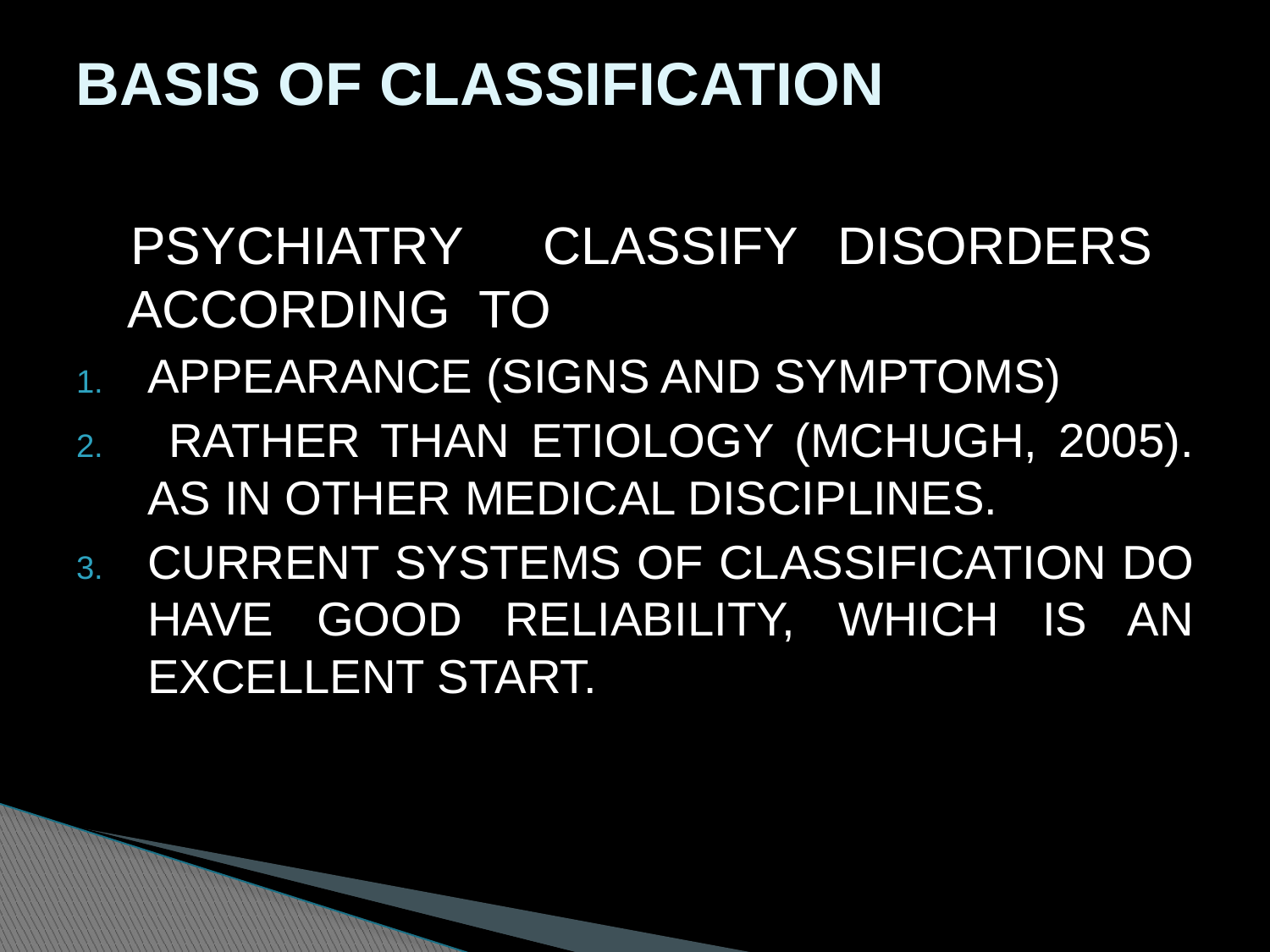

# BASIS OF CLASSIFICATION
 PSYCHIATRY  CLASSIFY DISORDERS  ACCORDING  TO
APPEARANCE (SIGNS AND SYMPTOMS)
 RATHER THAN ETIOLOGY (MCHUGH, 2005). AS IN OTHER MEDICAL DISCIPLINES.
CURRENT SYSTEMS OF CLASSIFICATION DO HAVE GOOD RELIABILITY, WHICH IS AN EXCELLENT START.